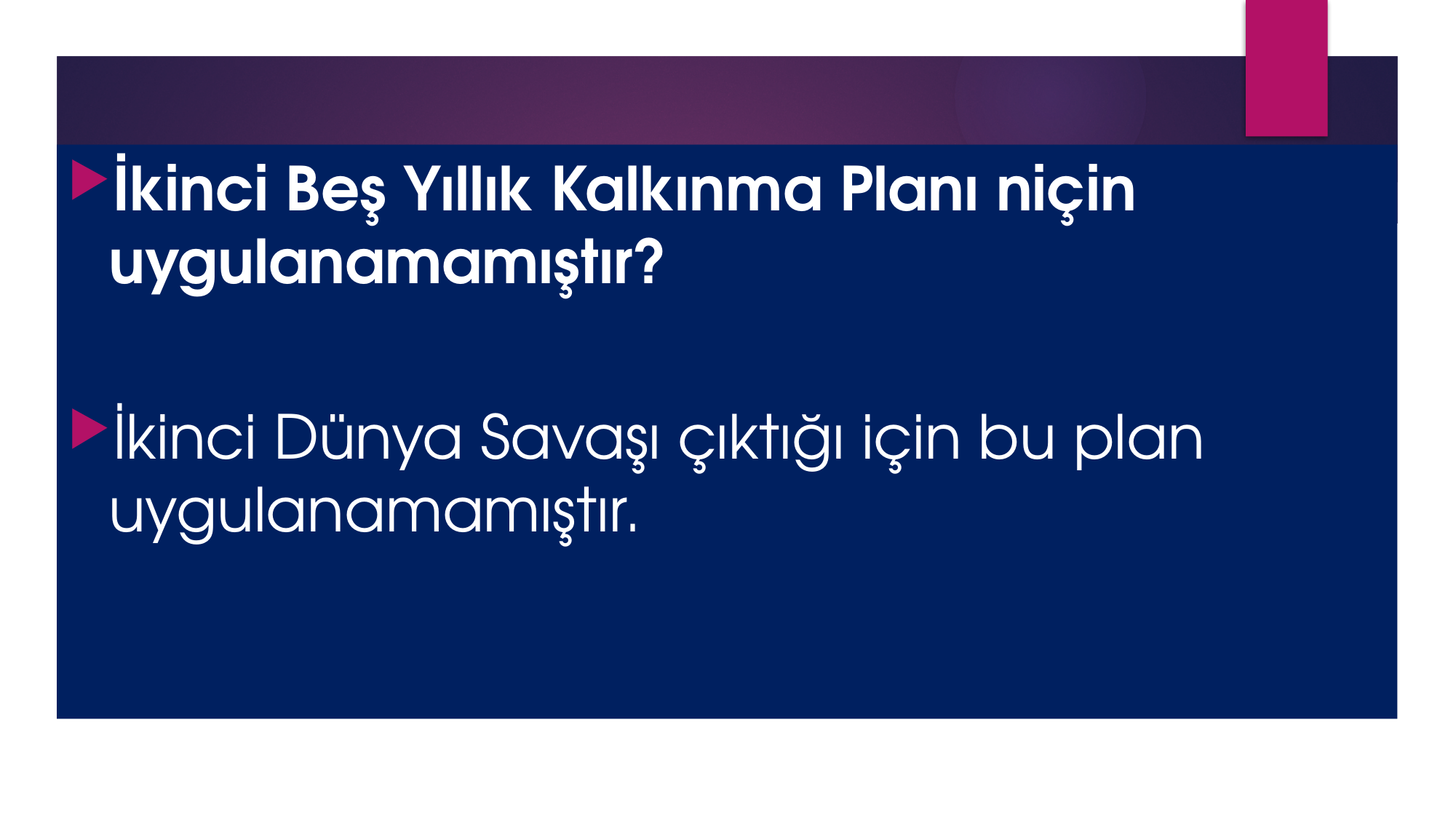

İkinci Beş Yıllık Kalkınma Planı niçin uygulanamamıştır?

İkinci Dünya Savaşı çıktığı için bu plan uygulanamamıştır.